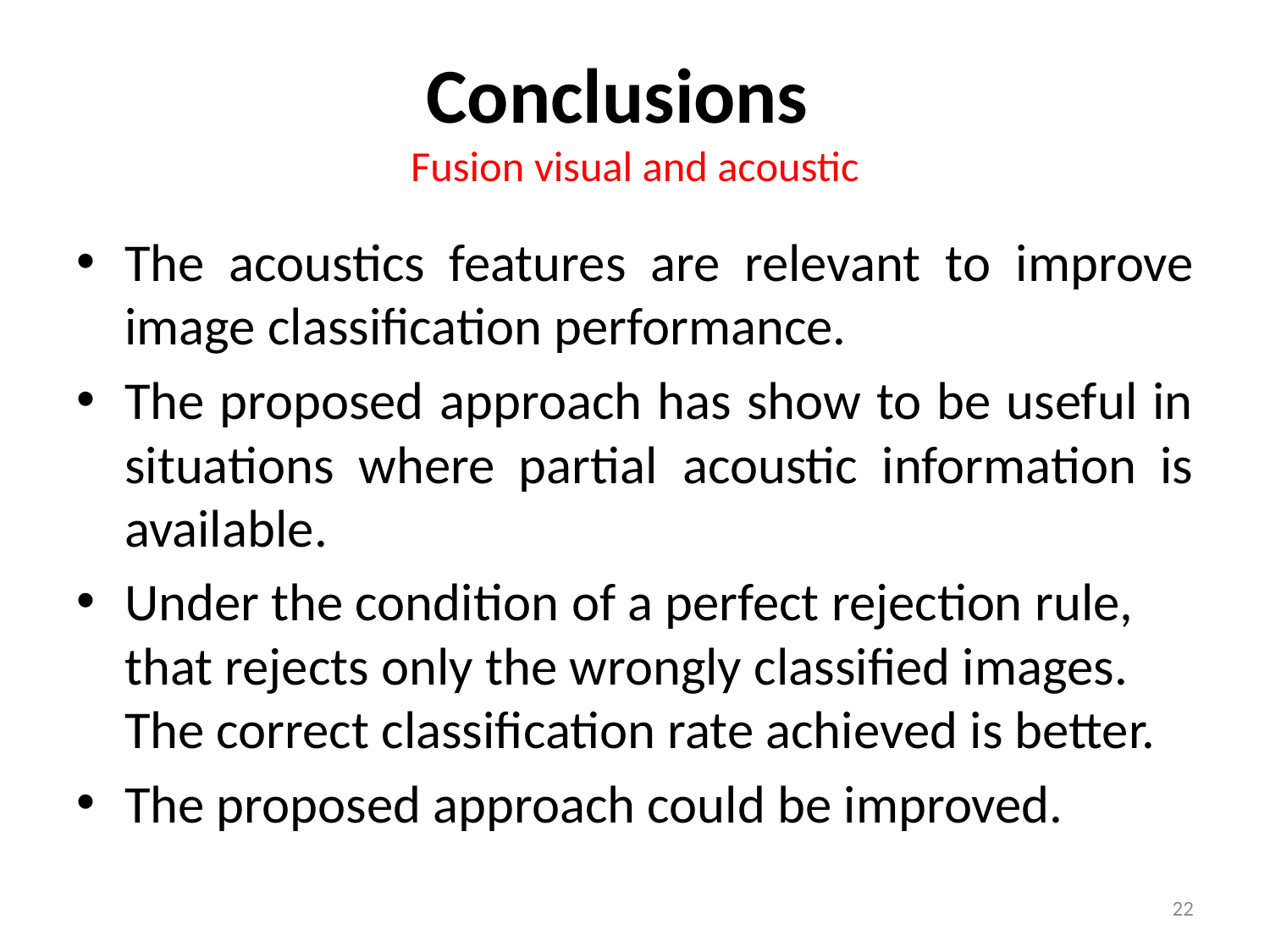

# Conclusions Fusion visual and acoustic
The acoustics features are relevant to improve image classification performance.
The proposed approach has show to be useful in situations where partial acoustic information is available.
Under the condition of a perfect rejection rule, that rejects only the wrongly classified images. The correct classification rate achieved is better.
The proposed approach could be improved.
22